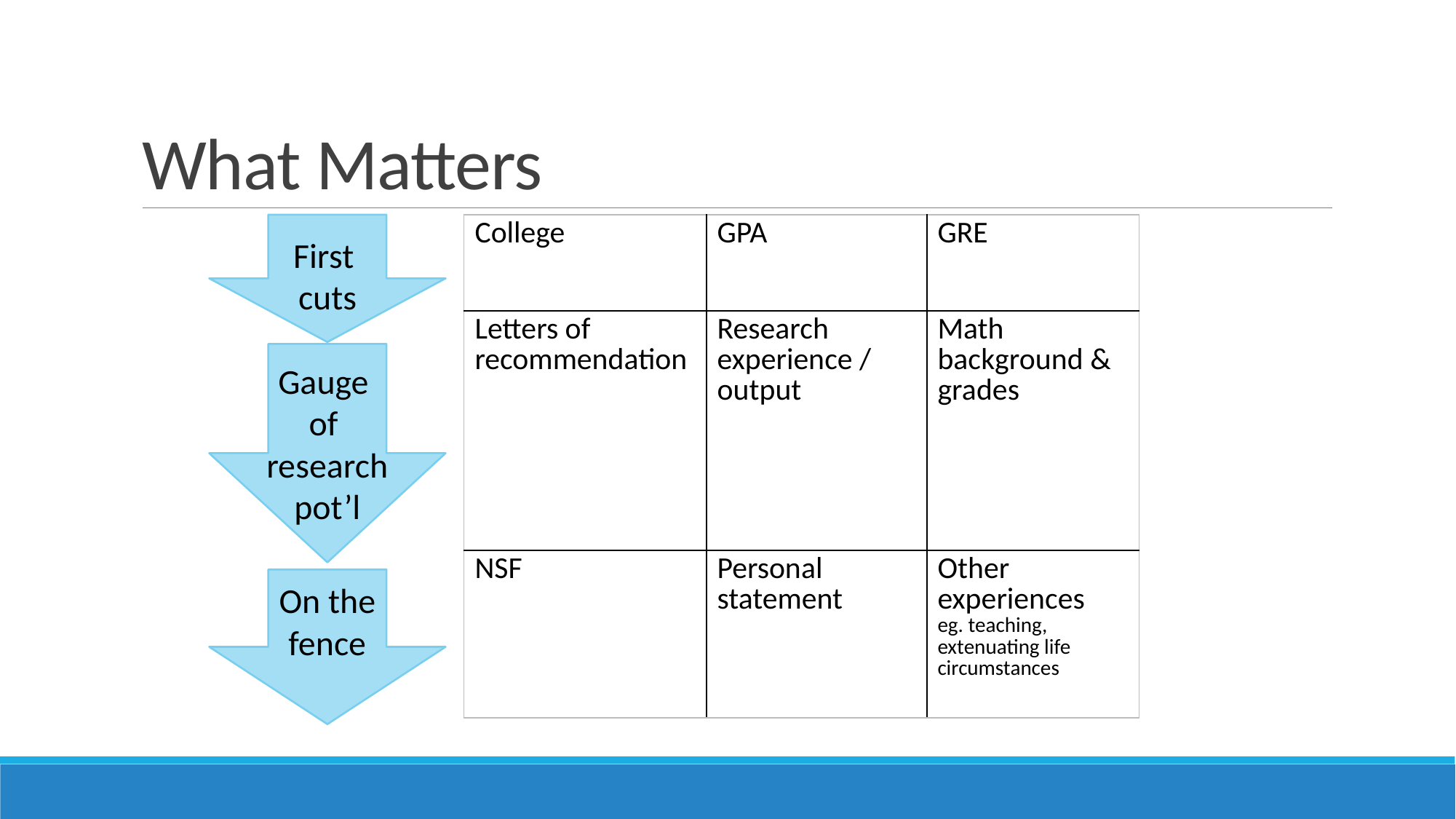

# What Matters

| College | GPA | GRE |
| --- | --- | --- |
| Letters of recommendation | Research experience / output | Math background & grades |
| NSF | Personal statement | Other experiences eg. teaching, extenuating life circumstances |
First
cuts

Gauge
of
research
pot’l

On the
fence